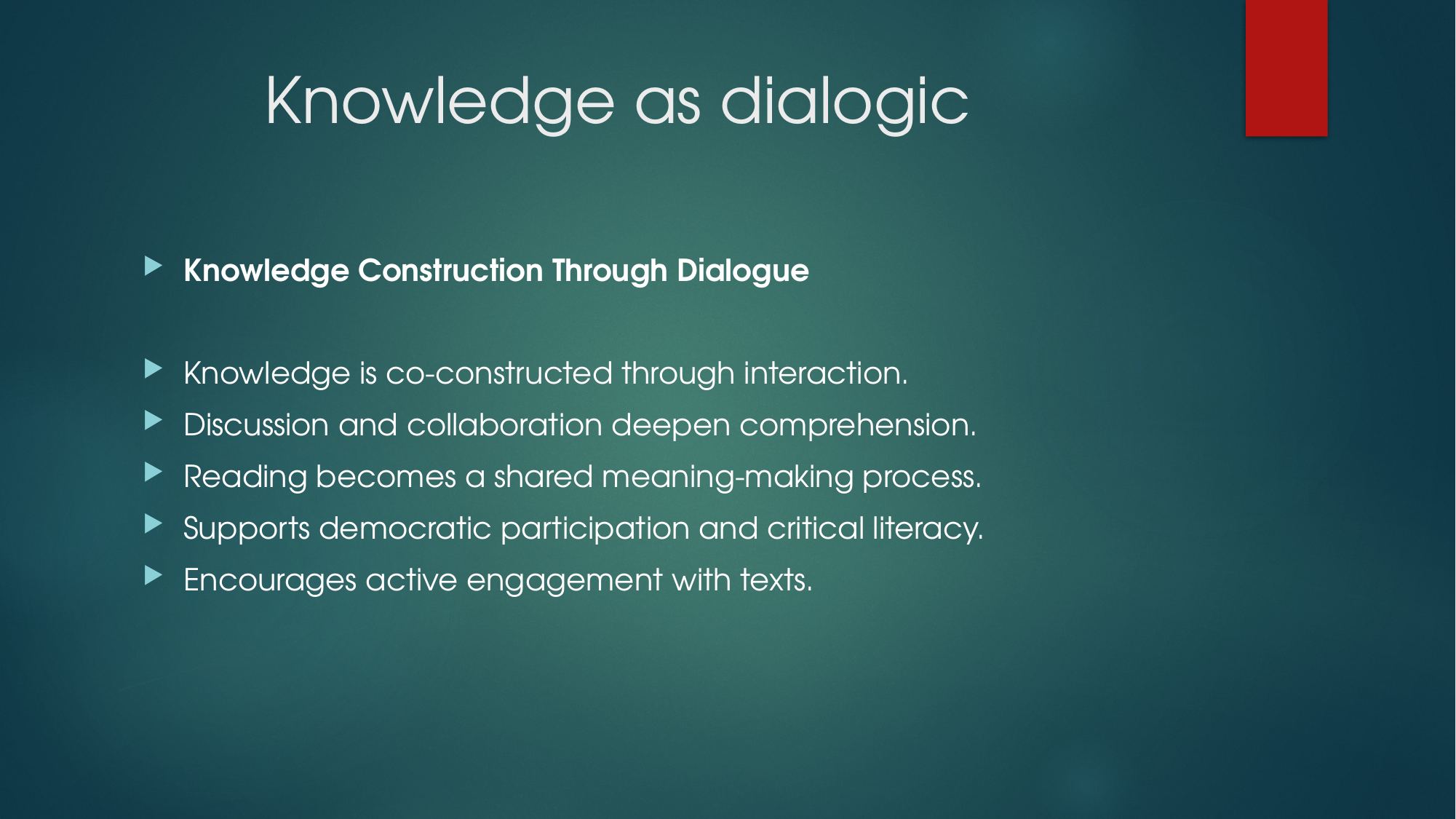

# Knowledge as dialogic
Knowledge Construction Through Dialogue

Knowledge is co-constructed through interaction.
Discussion and collaboration deepen comprehension.
Reading becomes a shared meaning-making process.
Supports democratic participation and critical literacy.
Encourages active engagement with texts.